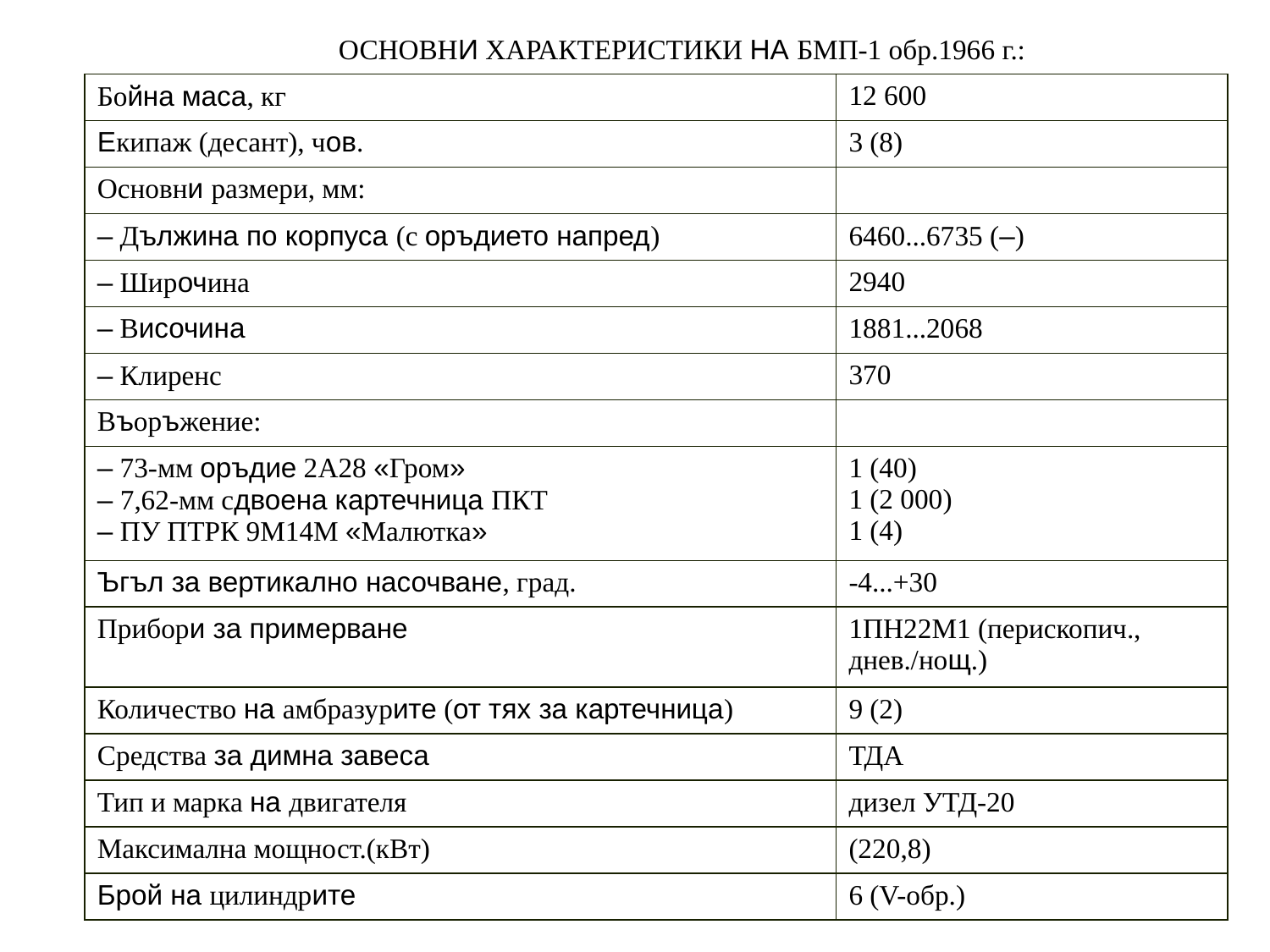

ОСНОВНИ ХАРАКТЕРИСТИКИ НА БМП-1 обр.1966 г.:
| Бойна маса, кг | 12 600 |
| --- | --- |
| Екипаж (десант), чов. | 3 (8) |
| Основни размери, мм: |  |
| – Дължина по корпуса (с оръдието напред) | 6460...6735 (–) |
| – Широчина | 2940 |
| – Височина | 1881...2068 |
| – Клиренс | 370 |
| Въоръжение: |  |
| – 73-мм оръдие 2А28 «Гром» – 7,62-мм сдвоена картечница ПКТ – ПУ ПТРК 9М14М «Малютка» | 1 (40) 1 (2 000) 1 (4) |
| Ъгъл за вертикално насочване, град. | -4...+30 |
| Прибори за примерване | 1ПН22М1 (перископич., днев./нощ.) |
| Количество на амбразурите (от тях за картечница) | 9 (2) |
| Средства за димна завеса | ТДА |
| Тип и марка на двигателя | дизел УТД-20 |
| Максимална мощност.(кВт) | (220,8) |
| Брой на цилиндрите | 6 (V-обр.) |